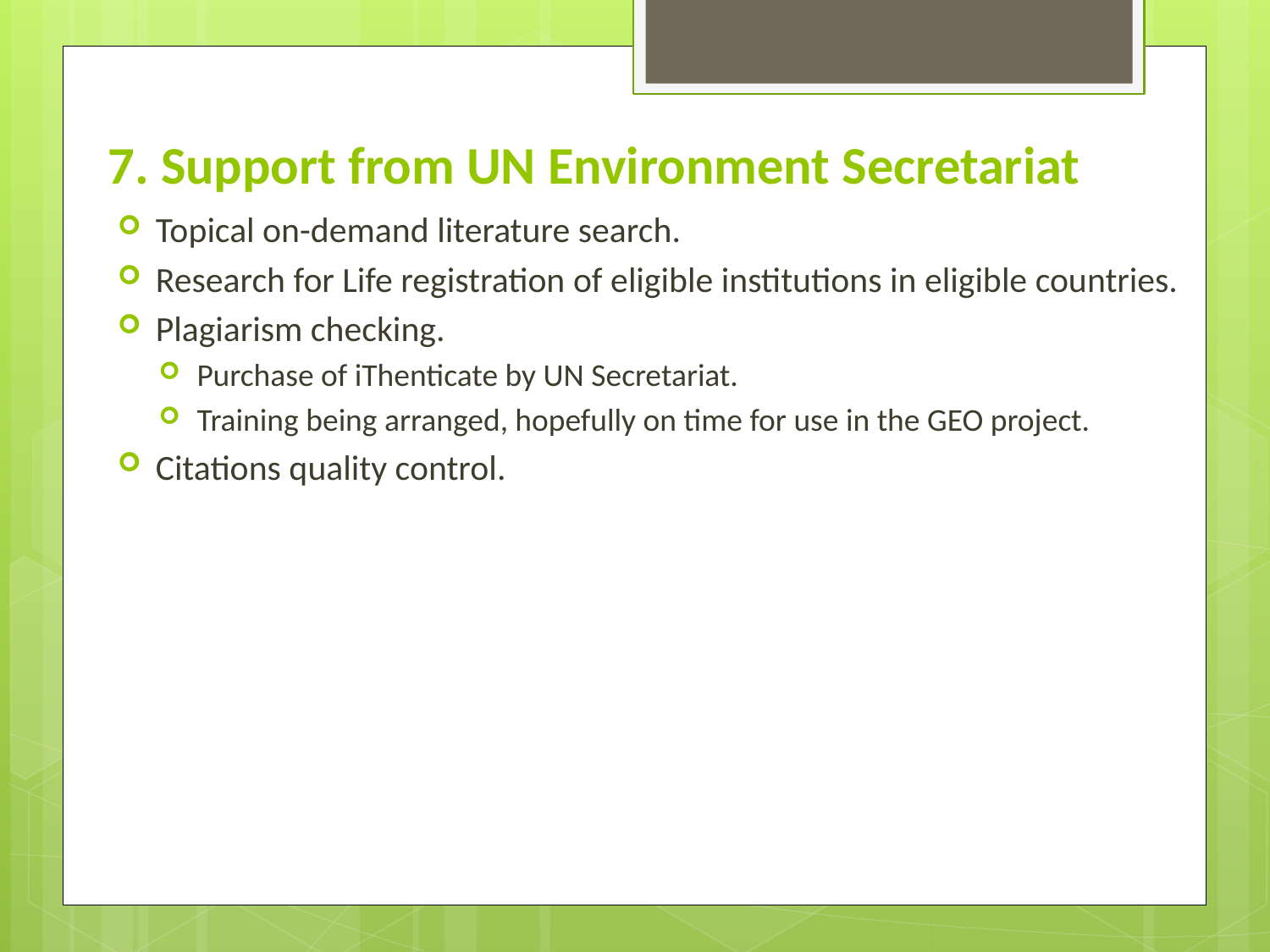

# 7. Support from UN Environment Secretariat
Topical on-demand literature search.
Research for Life registration of eligible institutions in eligible countries.
Plagiarism checking.
Purchase of iThenticate by UN Secretariat.
Training being arranged, hopefully on time for use in the GEO project.
Citations quality control.